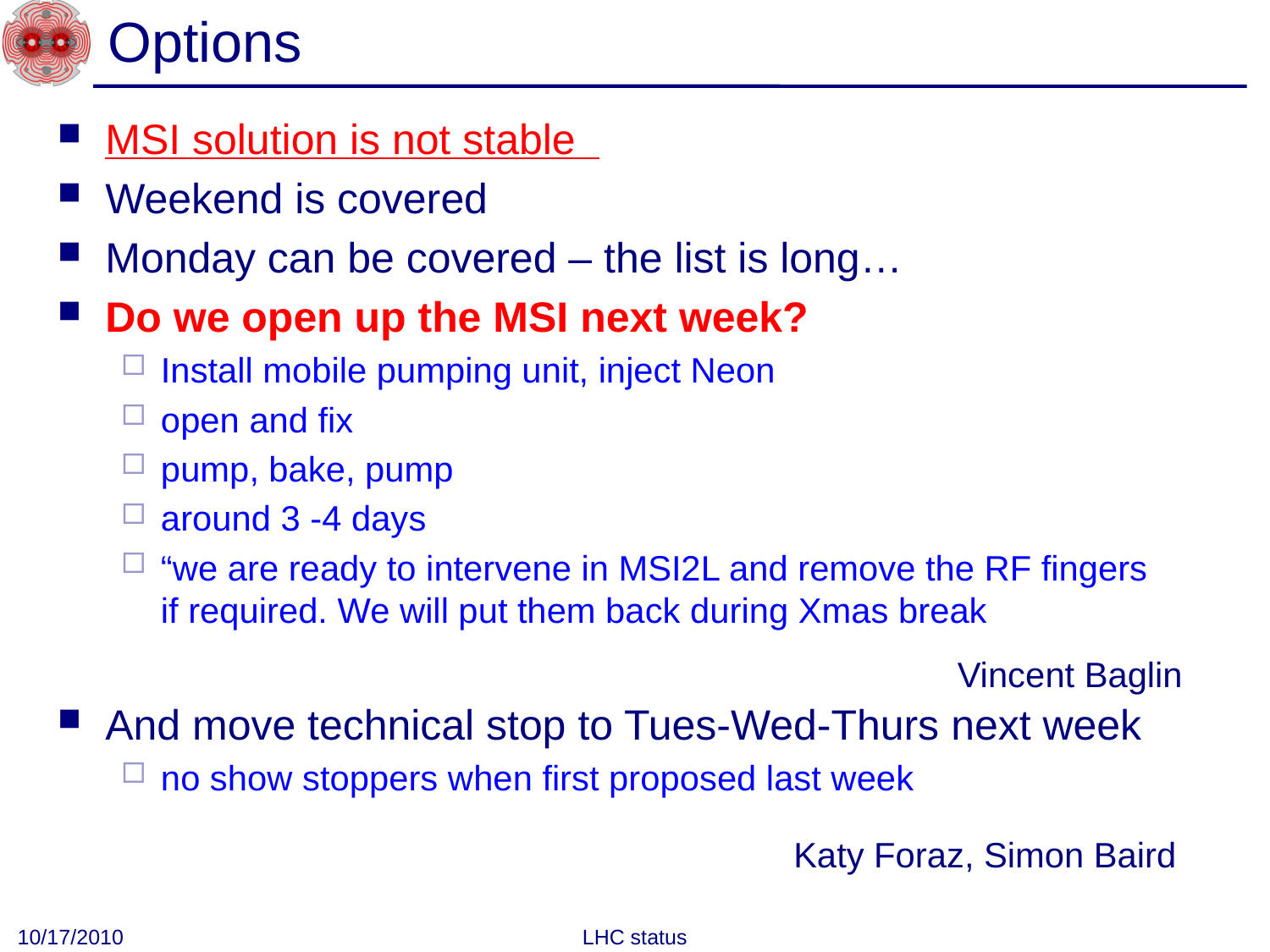

# Options
MSI solution is not stable
Weekend is covered
Monday can be covered – the list is long…
Do we open up the MSI next week?
Install mobile pumping unit, inject Neon
open and fix
pump, bake, pump
around 3 -4 days
“we are ready to intervene in MSI2L and remove the RF fingers if required. We will put them back during Xmas break

And move technical stop to Tues-Wed-Thurs next week
no show stoppers when first proposed last week

Vincent Baglin
Katy Foraz, Simon Baird
10/17/2010
LHC status